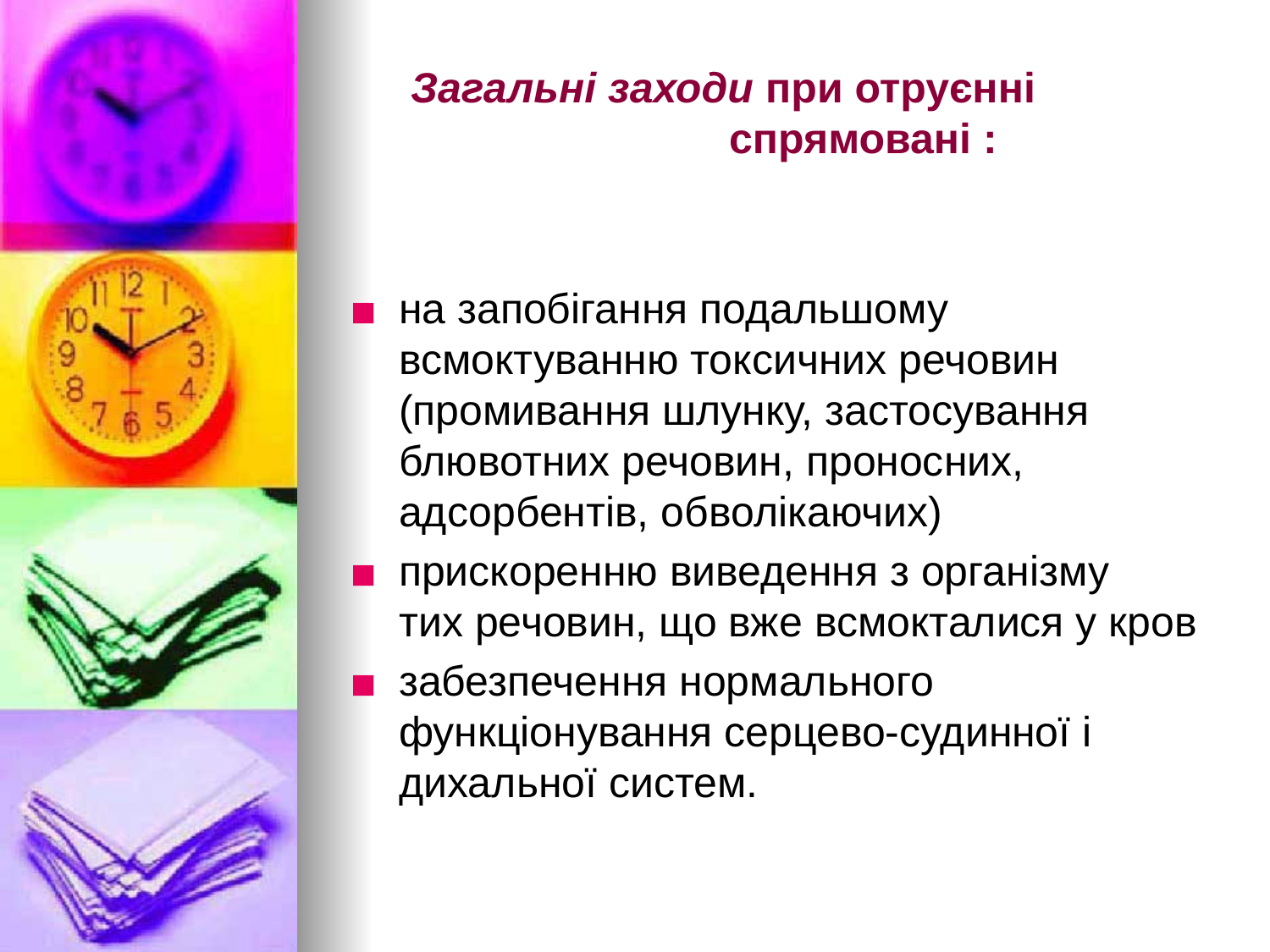

# Загальні заходи при отруєнні спрямовані :

на запобігання подальшому всмоктуванню токсичних речовин (промивання шлунку, застосування блювотних речовин, проносних, адсорбентів, обволікаючих)
прискоренню виведення з організму тих речовин, що вже всмокталися у кров
забезпечення нормального функціонування серцево-судинної і дихальної систем.